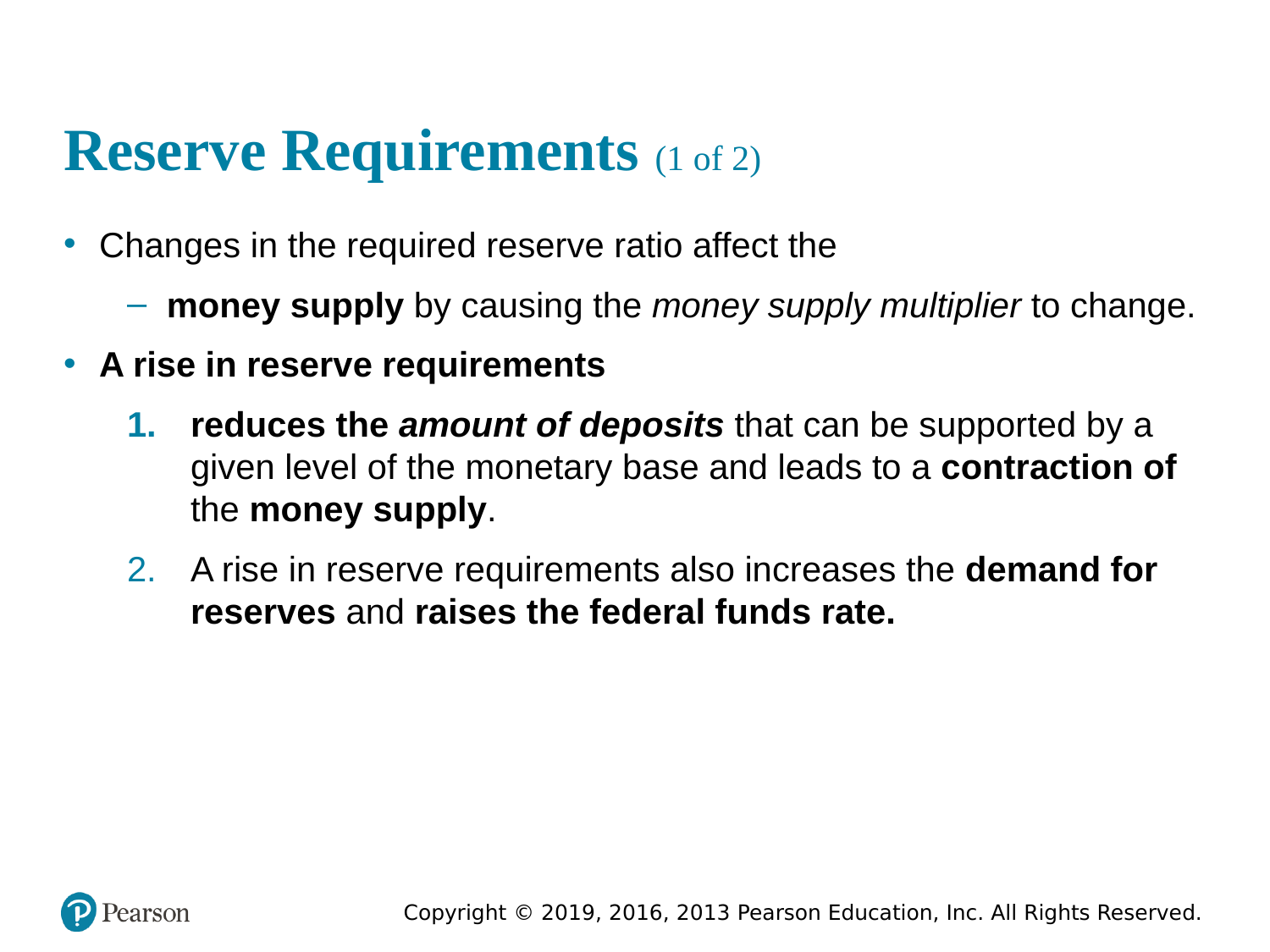

# Reserve Requirements (1 of 2)
Changes in the required reserve ratio affect the
money supply by causing the money supply multiplier to change.
A rise in reserve requirements
reduces the amount of deposits that can be supported by a given level of the monetary base and leads to a contraction of the money supply.
A rise in reserve requirements also increases the demand for reserves and raises the federal funds rate.